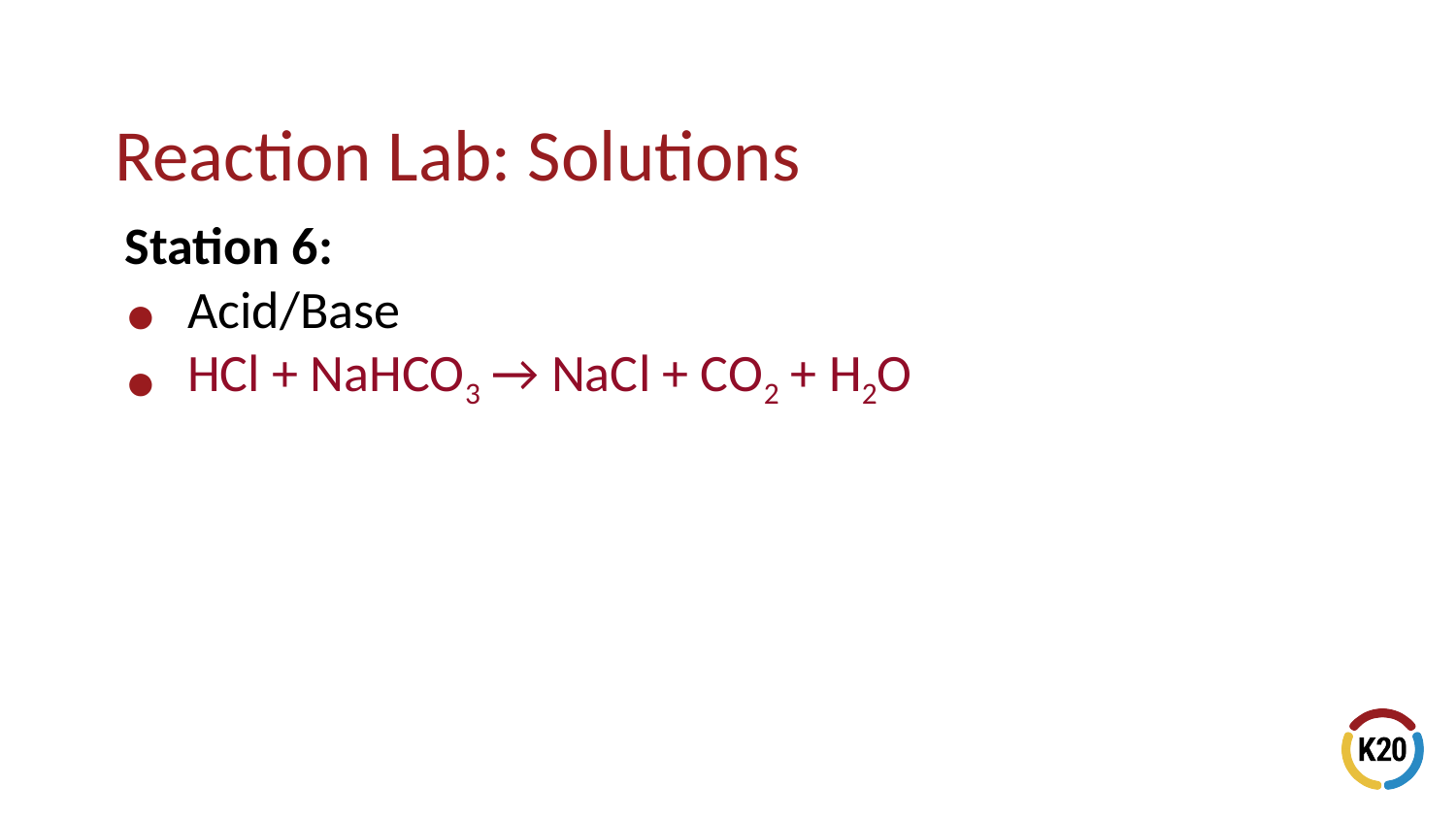

# Reaction Lab: Solutions
Station 6:
Acid/Base
HCl + NaHCO3 → NaCl + CO2 + H2O